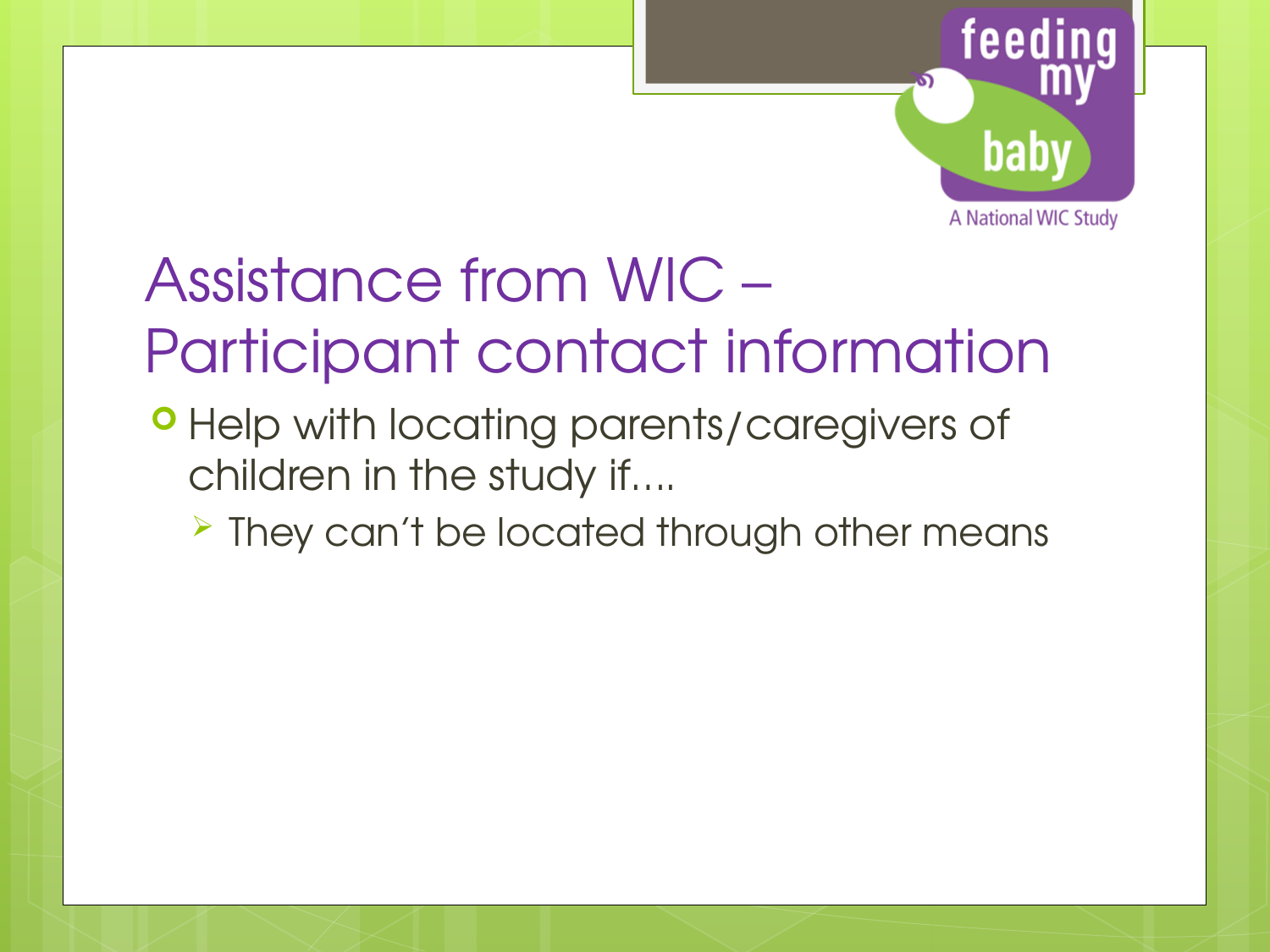

# Assistance from WIC – Participant contact information
Help with locating parents/caregivers of children in the study if….
They can’t be located through other means